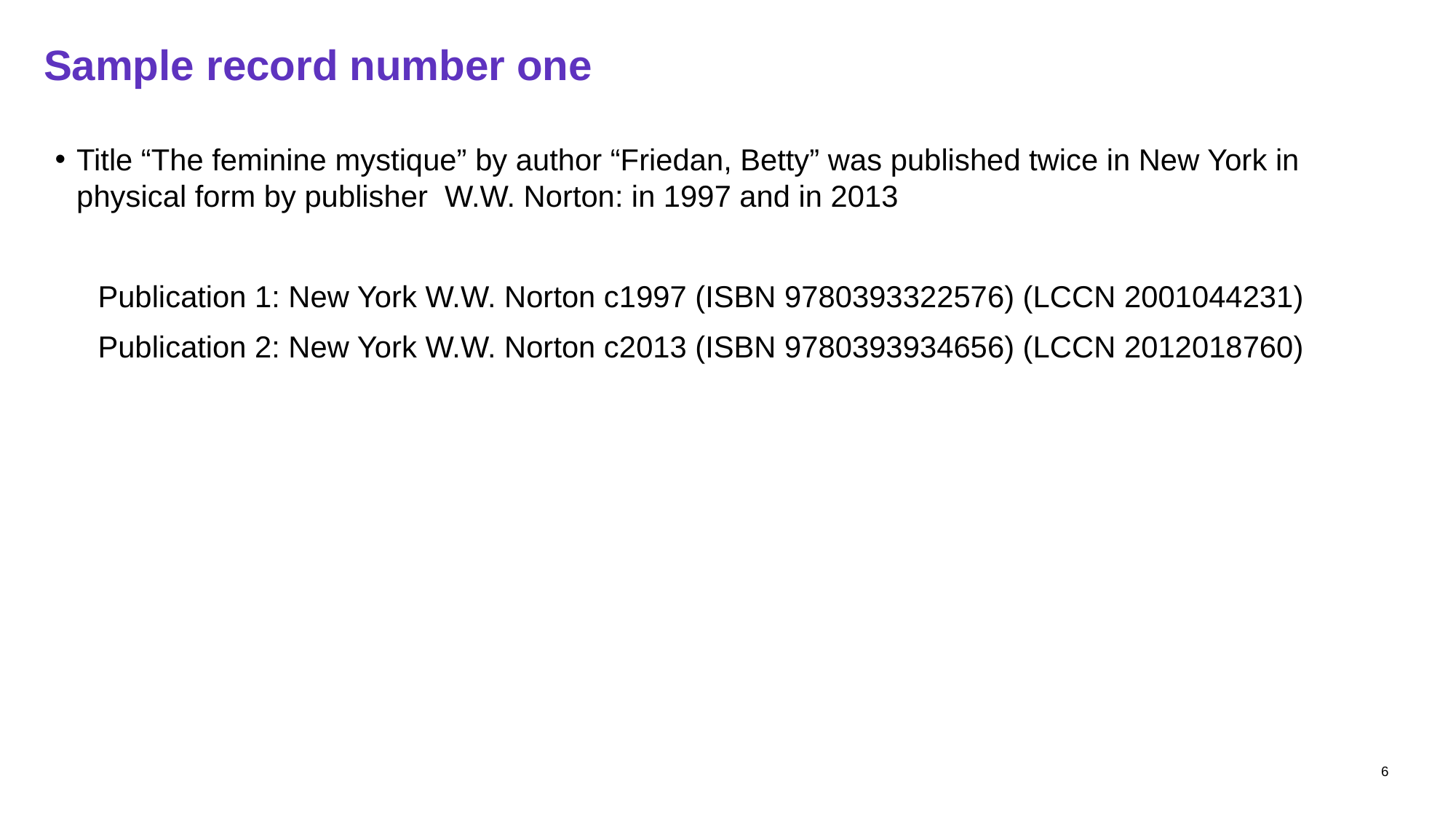

# Sample record number one
Title “The feminine mystique” by author “Friedan, Betty” was published twice in New York in physical form by publisher  W.W. Norton: in 1997 and in 2013

Publication 1: New York W.W. Norton c1997 (ISBN 9780393322576) (LCCN 2001044231)
Publication 2: New York W.W. Norton c2013 (ISBN 9780393934656) (LCCN 2012018760)

6